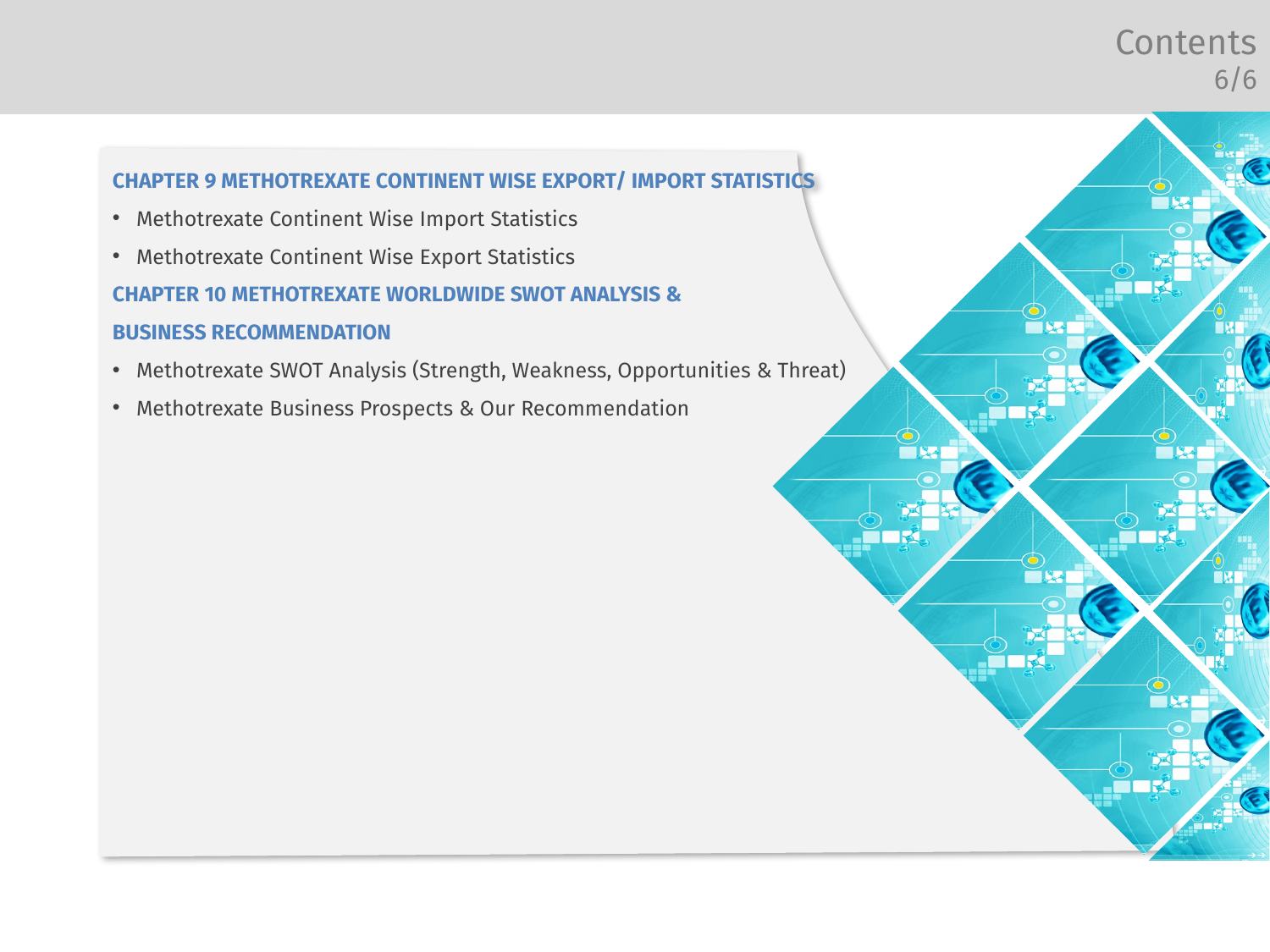

Contents
6/6

CHAPTER 9 METHOTREXATE CONTINENT WISE EXPORT/ IMPORT STATISTICS
Methotrexate Continent Wise Import Statistics
Methotrexate Continent Wise Export Statistics
CHAPTER 10 METHOTREXATE WORLDWIDE SWOT ANALYSIS &
BUSINESS RECOMMENDATION
Methotrexate SWOT Analysis (Strength, Weakness, Opportunities & Threat)
Methotrexate Business Prospects & Our Recommendation